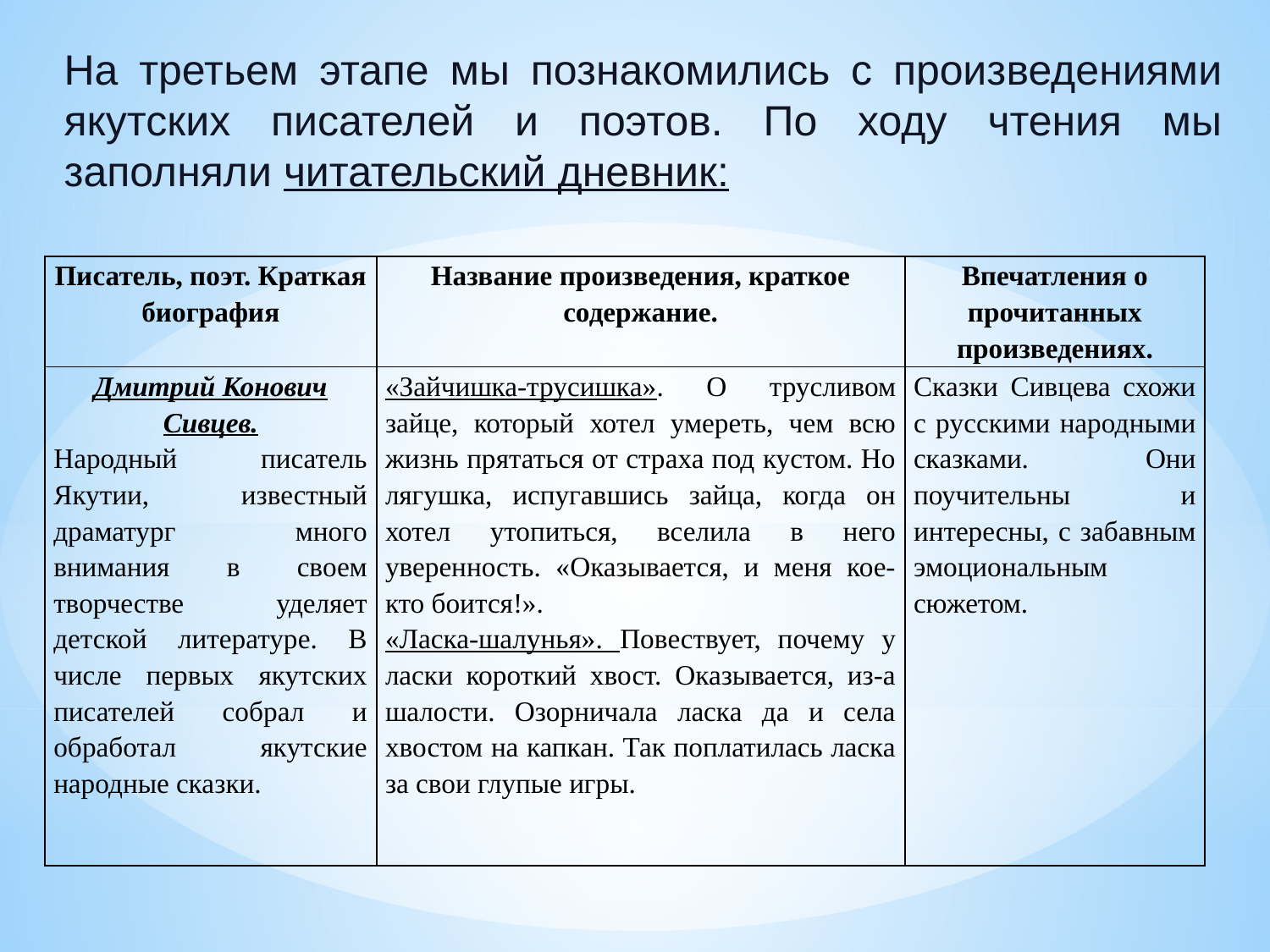

На третьем этапе мы познакомились с произведениями якутских писателей и поэтов. По ходу чтения мы заполняли читательский дневник:
| Писатель, поэт. Краткая биография | Название произведения, краткое содержание. | Впечатления о прочитанных произведениях. |
| --- | --- | --- |
| Дмитрий Конович Сивцев. Народный писатель Якутии, известный драматург много внимания в своем творчестве уделяет детской литературе. В числе первых якутских писателей собрал и обработал якутские народные сказки. | «Зайчишка-трусишка». О трусливом зайце, который хотел умереть, чем всю жизнь прятаться от страха под кустом. Но лягушка, испугавшись зайца, когда он хотел утопиться, вселила в него уверенность. «Оказывается, и меня кое-кто боится!». «Ласка-шалунья». Повествует, почему у ласки короткий хвост. Оказывается, из-а шалости. Озорничала ласка да и села хвостом на капкан. Так поплатилась ласка за свои глупые игры. | Сказки Сивцева схожи с русскими народными сказками. Они поучительны и интересны, с забавным эмоциональным сюжетом. |